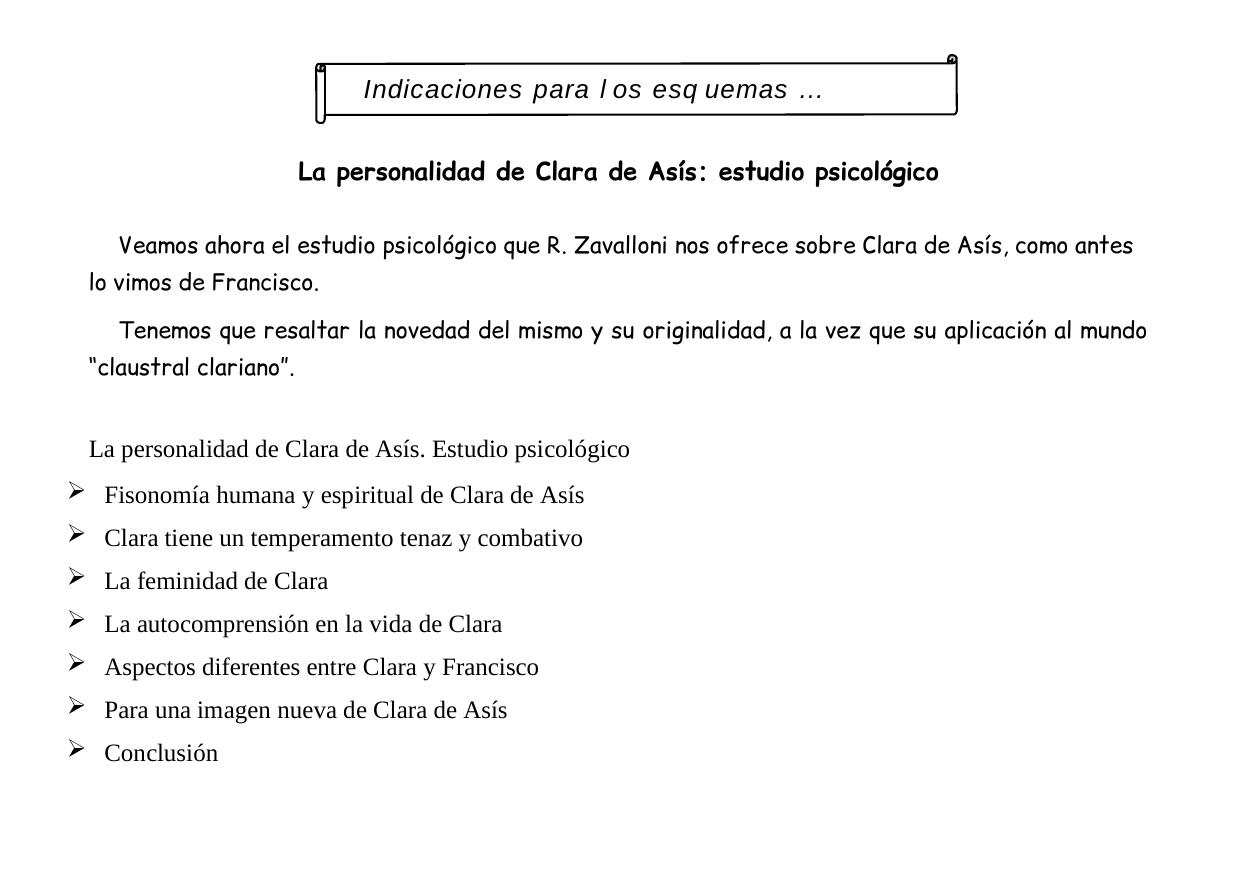

Indicaciones para l os esq uemas …

La personalidad de Clara de Asís: estudio psicológico

Veamos ahora el estudio psicológico que R. Zavalloni nos ofrece sobre Clara de Asís, como antes lo vimos de Francisco.
Tenemos que resaltar la novedad del mismo y su originalidad, a la vez que su aplicación al mundo “claustral clariano”.

La personalidad de Clara de Asís. Estudio psicológico
Fisonomía humana y espiritual de Clara de Asís
Clara tiene un temperamento tenaz y combativo
La feminidad de Clara
La autocomprensión en la vida de Clara
Aspectos diferentes entre Clara y Francisco
Para una imagen nueva de Clara de Asís
Conclusión